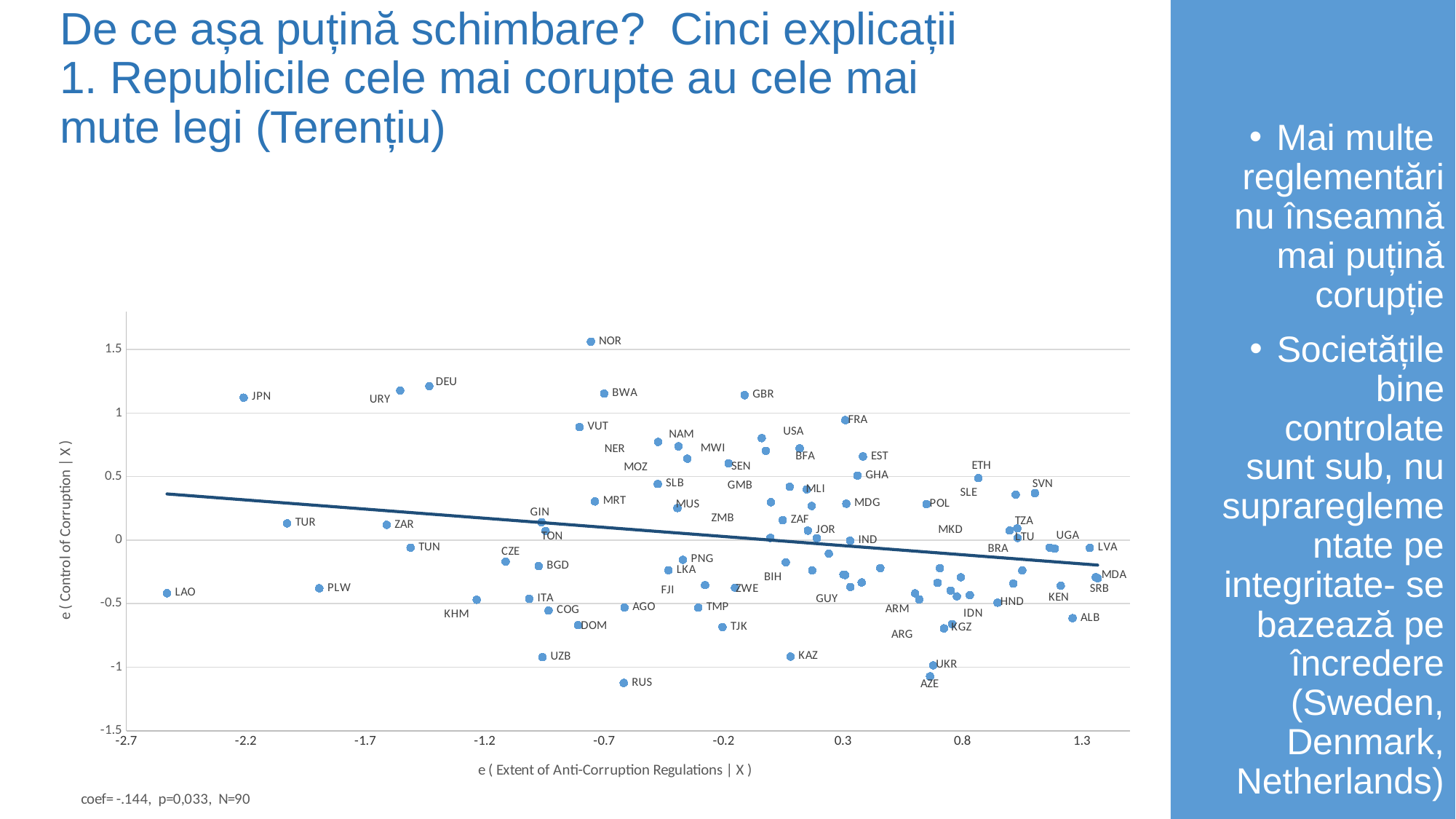

# De ce așa puțină schimbare?  Cinci explicații 1. Republicile cele mai corupte au cele mai mute legi (Terențiu)

Mai multe  reglementări nu înseamnă mai puțină corupție
Societățile bine controlate sunt sub, nu suprareglementate pe integritate- se bazează pe încredere (Sweden, Denmark, Netherlands)

### Chart

| Category | Anti-Corruption Reg |
|---|---|